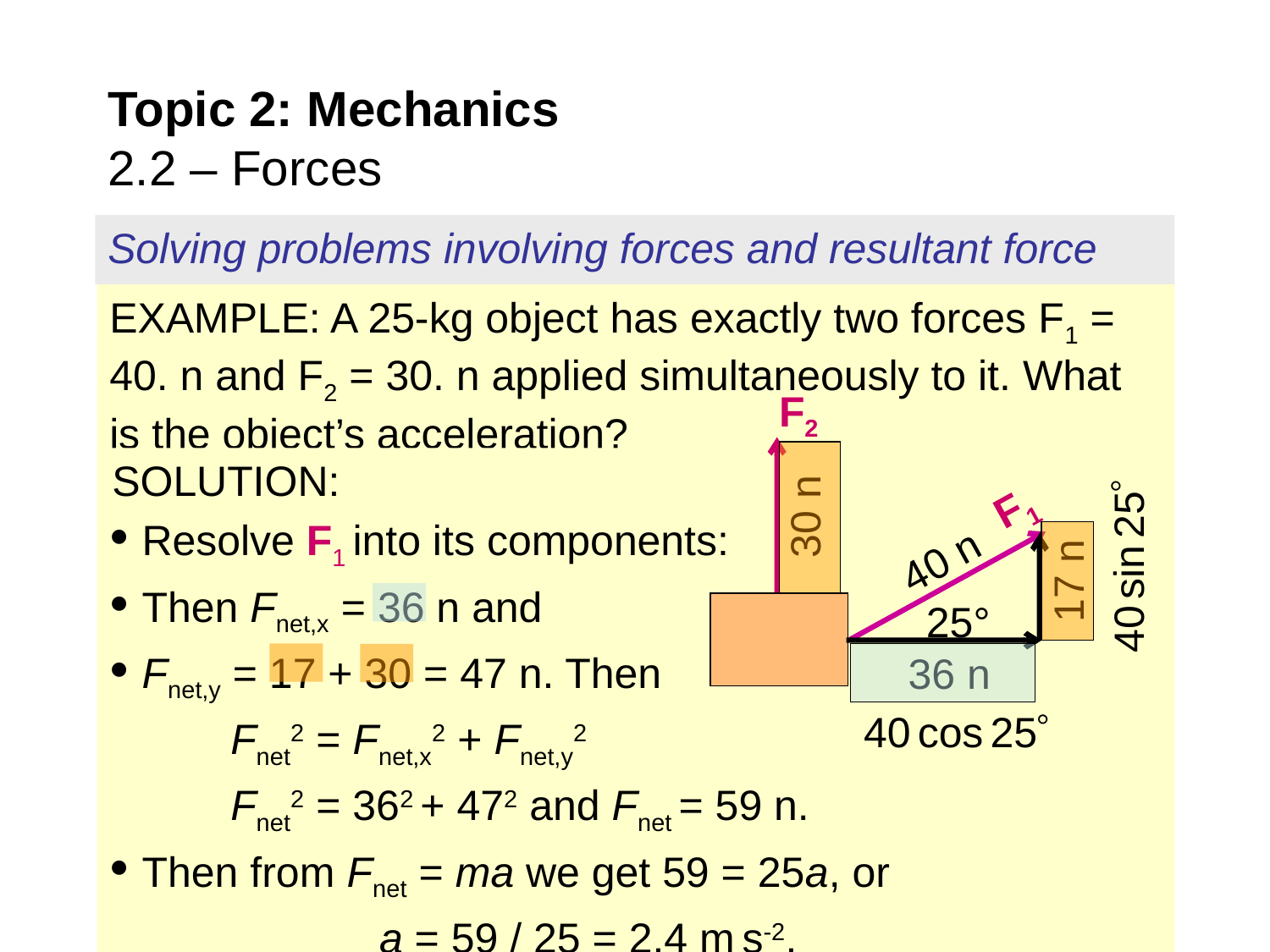

# Topic 2: Mechanics 2.2 – Forces
Solving problems involving forces and resultant force

EXAMPLE: A 25-kg object has exactly two forces F1 = 40. n and F2 = 30. n applied simultaneously to it. What is the object’s acceleration?
F2

30 n
SOLUTION:
Resolve F1 into its components:
Then Fnet,x = 36 n and
Fnet,y = 17 + 30 = 47 n. Then
          Fnet2 = Fnet,x2 + Fnet,y2
          Fnet2 = 362 + 472 and Fnet = 59 n.
Then from Fnet = ma we get 59 = 25a, or
                       a = 59 / 25 = 2.4 m s-2.
F1

40 n

40 sin 25°
17 n

25°

36 n

40 cos 25°